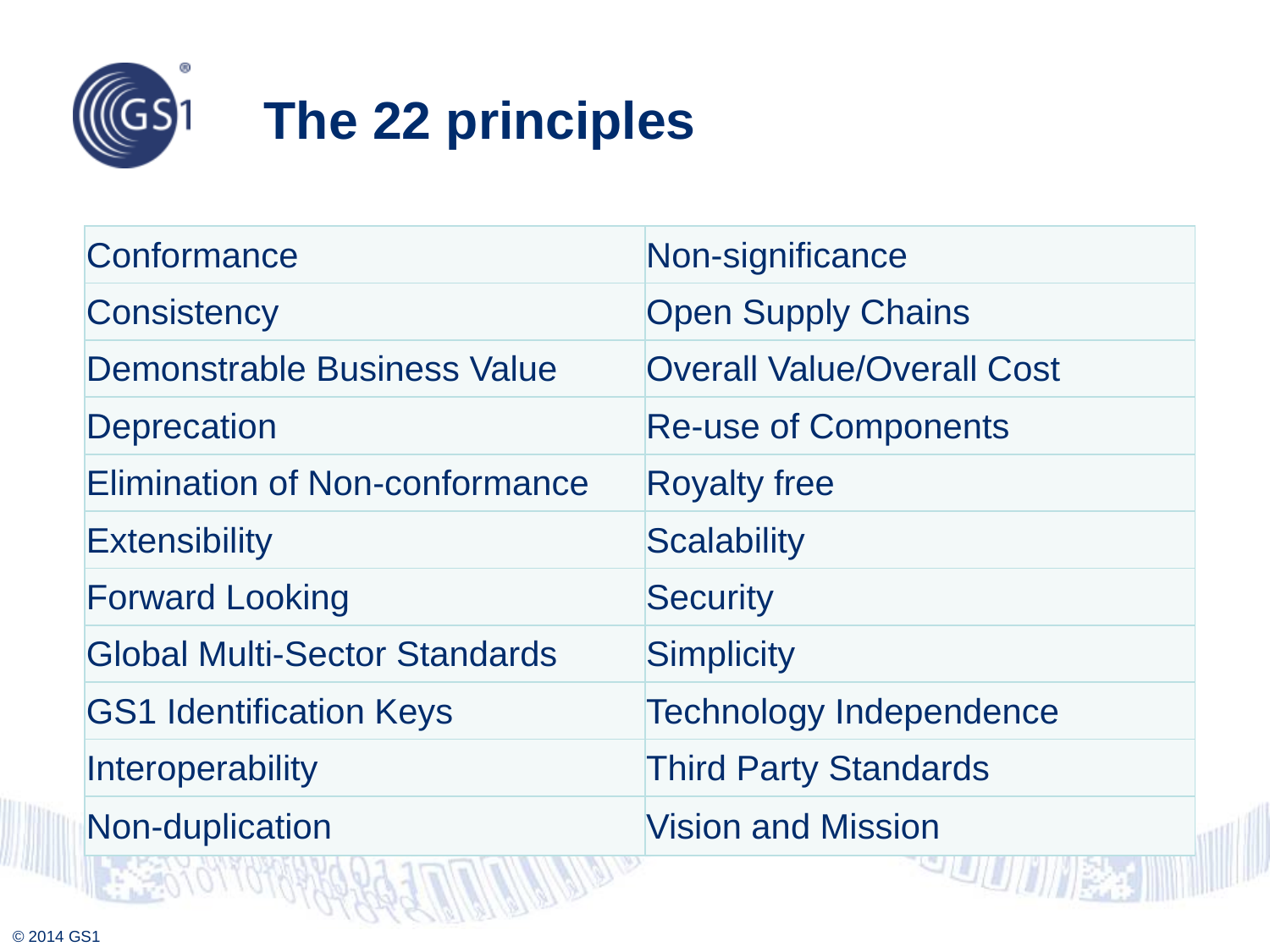

# The 22 principles
| Conformance | Non-significance |
| --- | --- |
| Consistency | Open Supply Chains |
| Demonstrable Business Value | Overall Value/Overall Cost |
| Deprecation | Re-use of Components |
| Elimination of Non-conformance | Royalty free |
| Extensibility | Scalability |
| Forward Looking | Security |
| Global Multi-Sector Standards | Simplicity |
| GS1 Identification Keys | Technology Independence |
| Interoperability | Third Party Standards |
| Non-duplication | Vision and Mission |